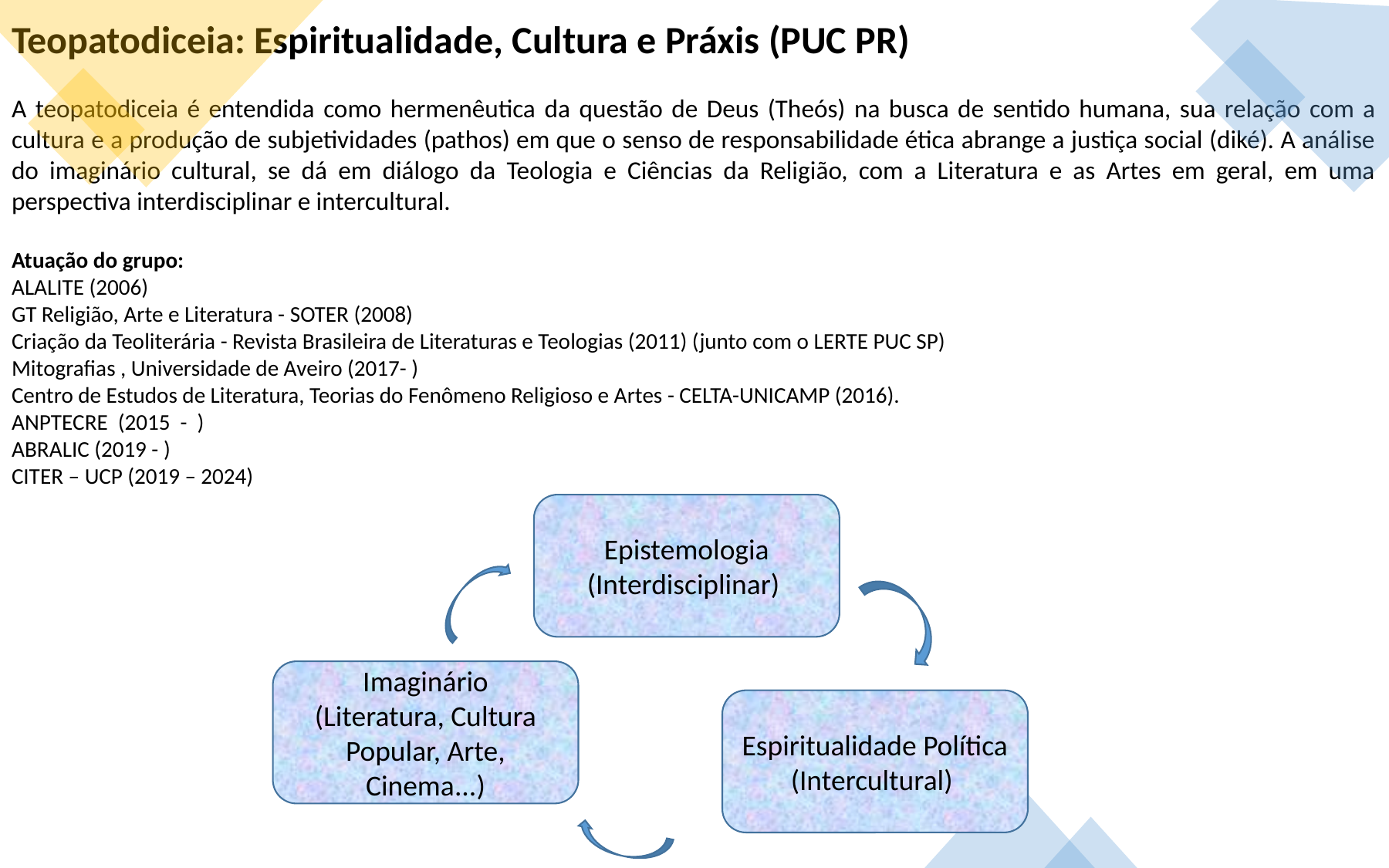

Teopatodiceia: Espiritualidade, Cultura e Práxis (PUC PR)

A teopatodiceia é entendida como hermenêutica da questão de Deus (Theós) na busca de sentido humana, sua relação com a cultura e a produção de subjetividades (pathos) em que o senso de responsabilidade ética abrange a justiça social (diké). A análise do imaginário cultural, se dá em diálogo da Teologia e Ciências da Religião, com a Literatura e as Artes em geral, em uma perspectiva interdisciplinar e intercultural.

Atuação do grupo:
ALALITE (2006)
GT Religião, Arte e Literatura - SOTER (2008)
Criação da Teoliterária - Revista Brasileira de Literaturas e Teologias (2011) (junto com o LERTE PUC SP)
Mitografias , Universidade de Aveiro (2017- )
Centro de Estudos de Literatura, Teorias do Fenômeno Religioso e Artes - CELTA-UNICAMP (2016).
ANPTECRE  (2015  -  )
ABRALIC (2019 - )
CITER – UCP (2019 – 2024)

Epistemologia
(Interdisciplinar)

Imaginário
(Literatura, Cultura Popular, Arte, Cinema...)
Espiritualidade Política
(Intercultural)